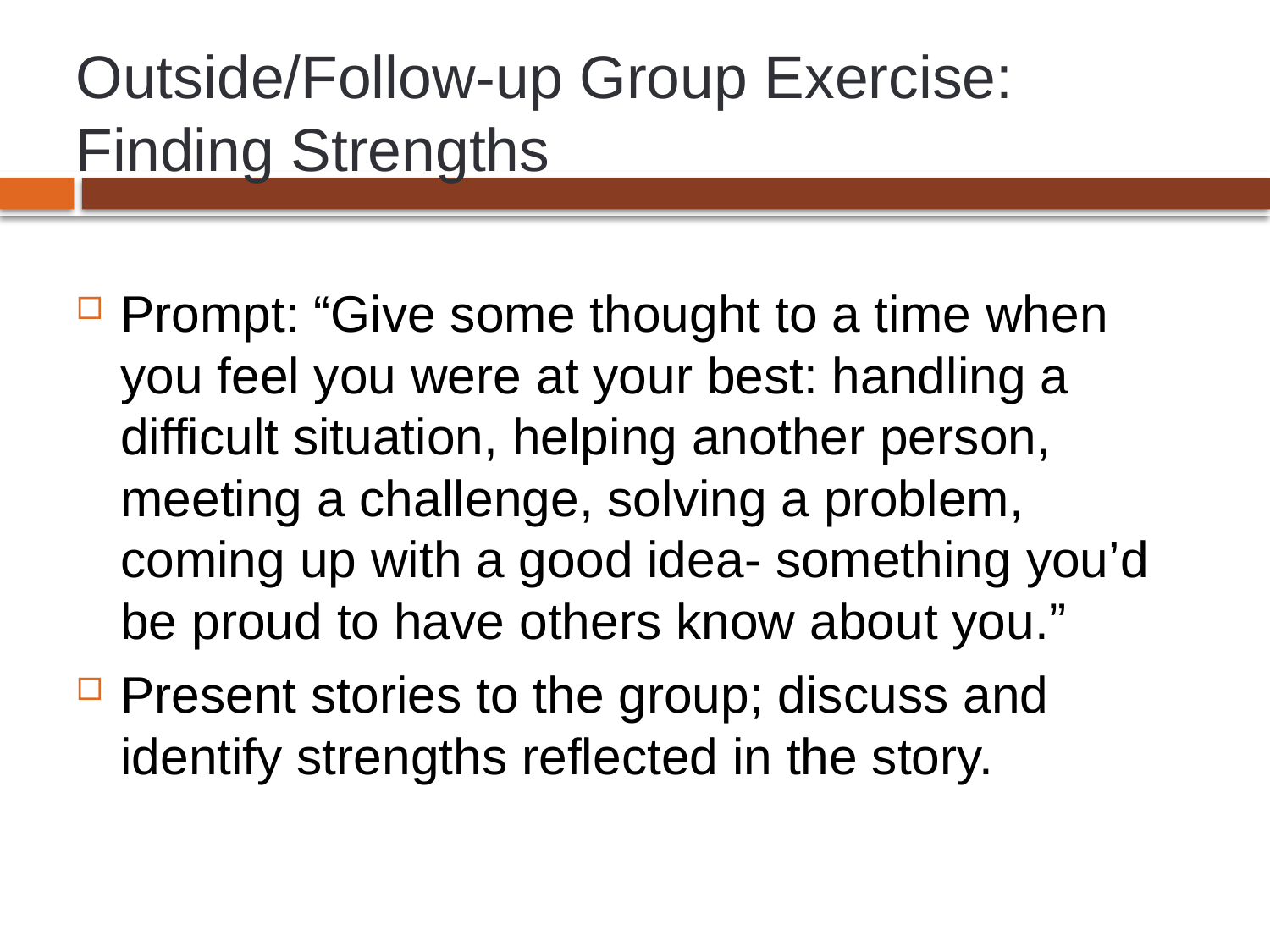

# Outside/Follow-up Group Exercise: Finding Strengths
Prompt: “Give some thought to a time when you feel you were at your best: handling a difficult situation, helping another person, meeting a challenge, solving a problem, coming up with a good idea- something you’d be proud to have others know about you.”
Present stories to the group; discuss and identify strengths reflected in the story.